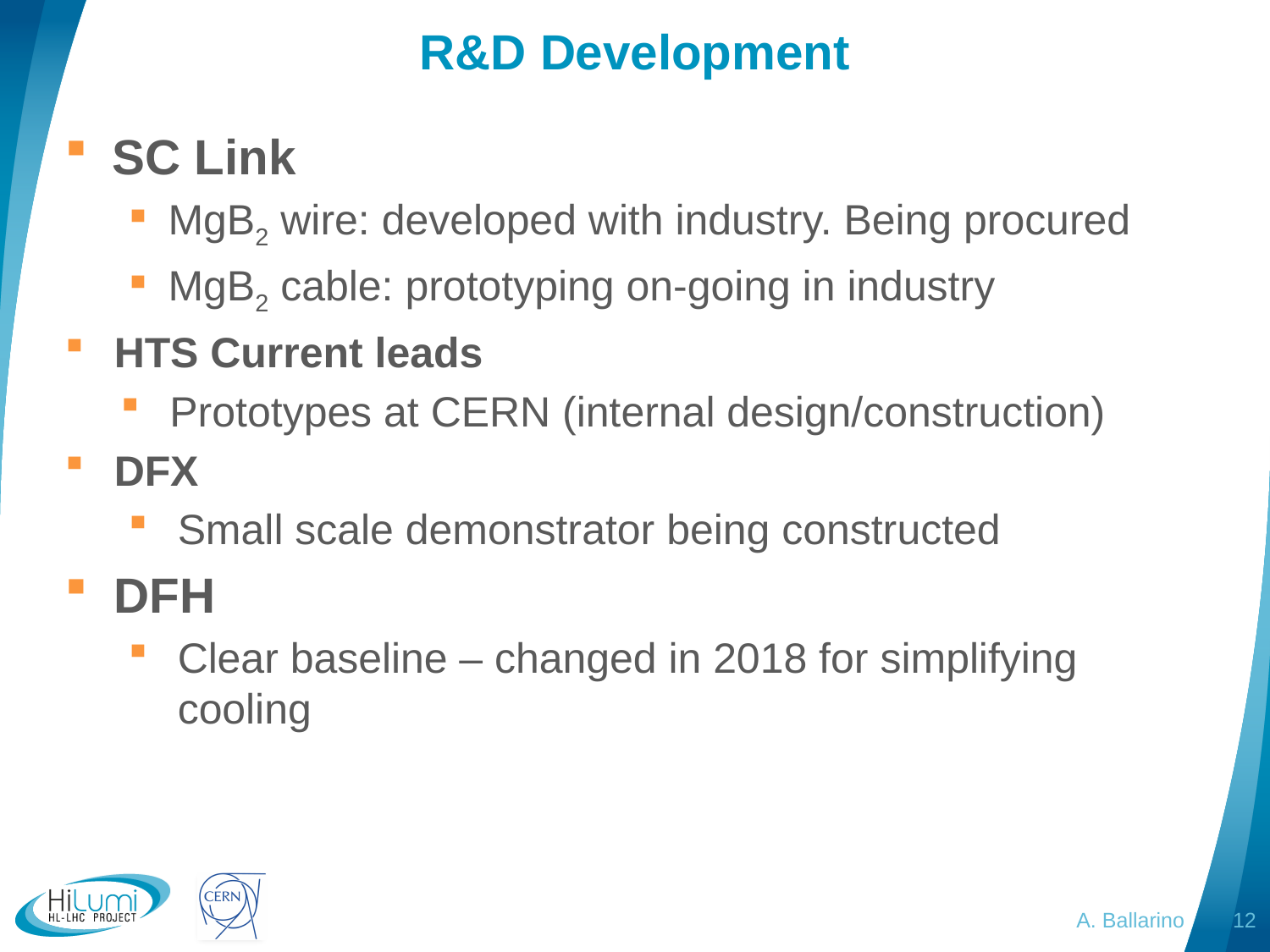

# R&D Development
SC Link
MgB2 wire: developed with industry. Being procured
MgB2 cable: prototyping on-going in industry
HTS Current leads
Prototypes at CERN (internal design/construction)
DFX
Small scale demonstrator being constructed
DFH
Clear baseline – changed in 2018 for simplifying cooling

A. Ballarino
12